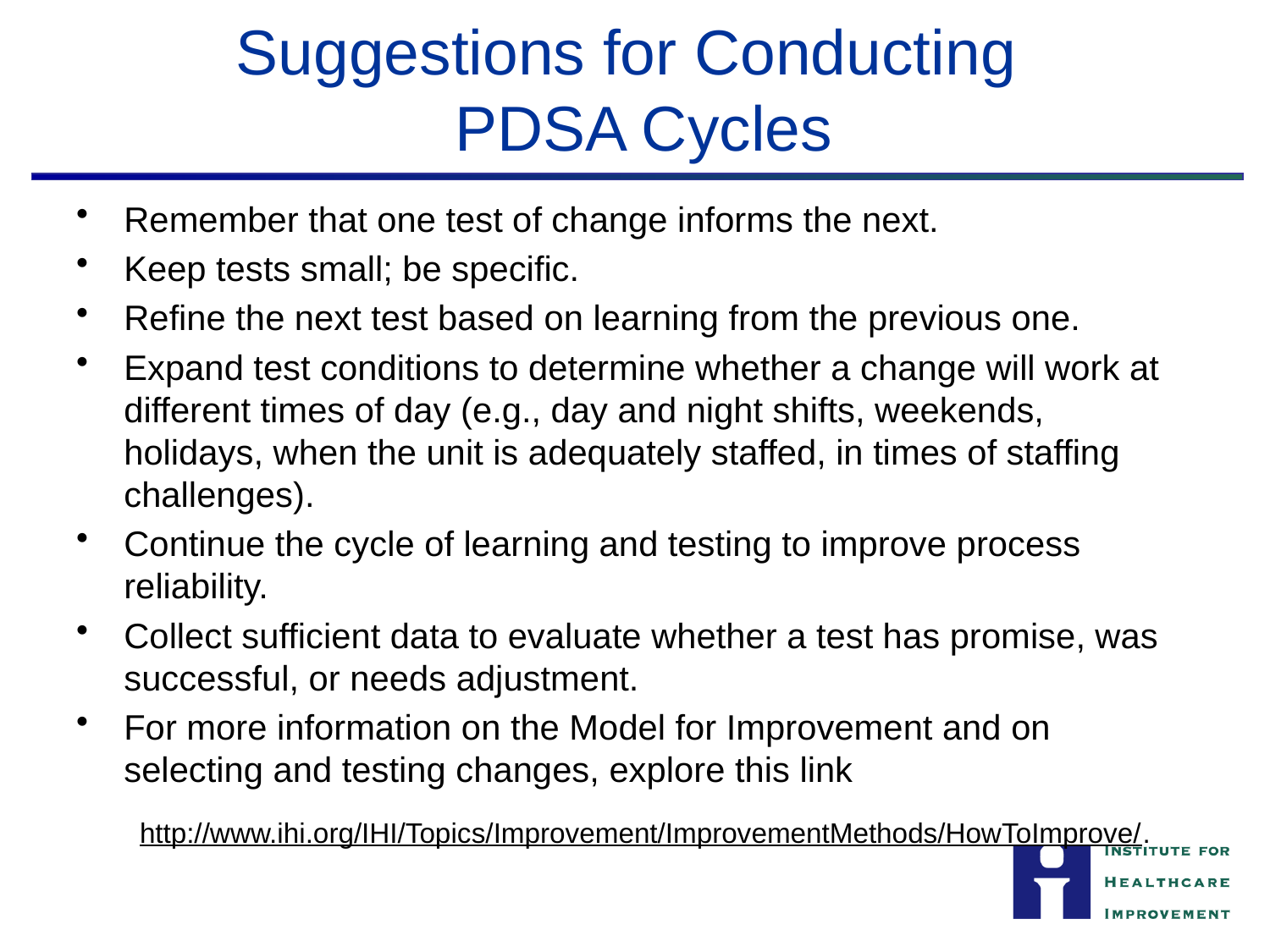

# Suggestions for Conducting PDSA Cycles
Remember that one test of change informs the next.
Keep tests small; be specific.
Refine the next test based on learning from the previous one.
Expand test conditions to determine whether a change will work at different times of day (e.g., day and night shifts, weekends, holidays, when the unit is adequately staffed, in times of staffing challenges).
Continue the cycle of learning and testing to improve process reliability.
Collect sufficient data to evaluate whether a test has promise, was successful, or needs adjustment.
For more information on the Model for Improvement and on selecting and testing changes, explore this link

http://www.ihi.org/IHI/Topics/Improvement/ImprovementMethods/HowToImprove/.